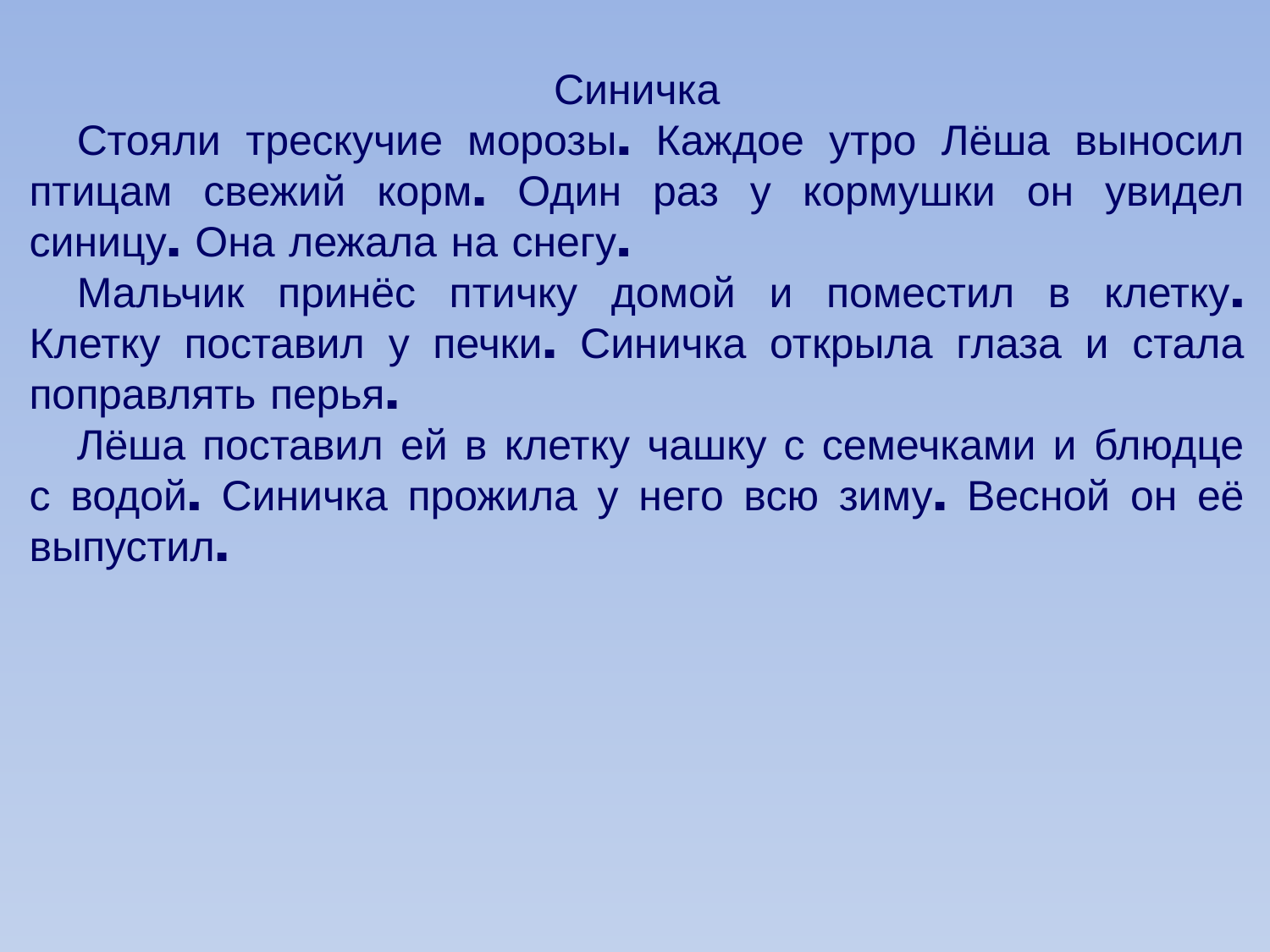

Синичка
Стояли трескучие морозы. Каждое утро Лёша выносил птицам свежий корм. Один раз у кормушки он увидел синицу. Она лежала на снегу.
Мальчик принёс птичку домой и поместил в клетку. Клетку поставил у печки. Синичка открыла глаза и стала поправлять перья.
Лёша поставил ей в клетку чашку с семечками и блюдце с водой. Синичка прожила у него всю зиму. Весной он её выпустил.